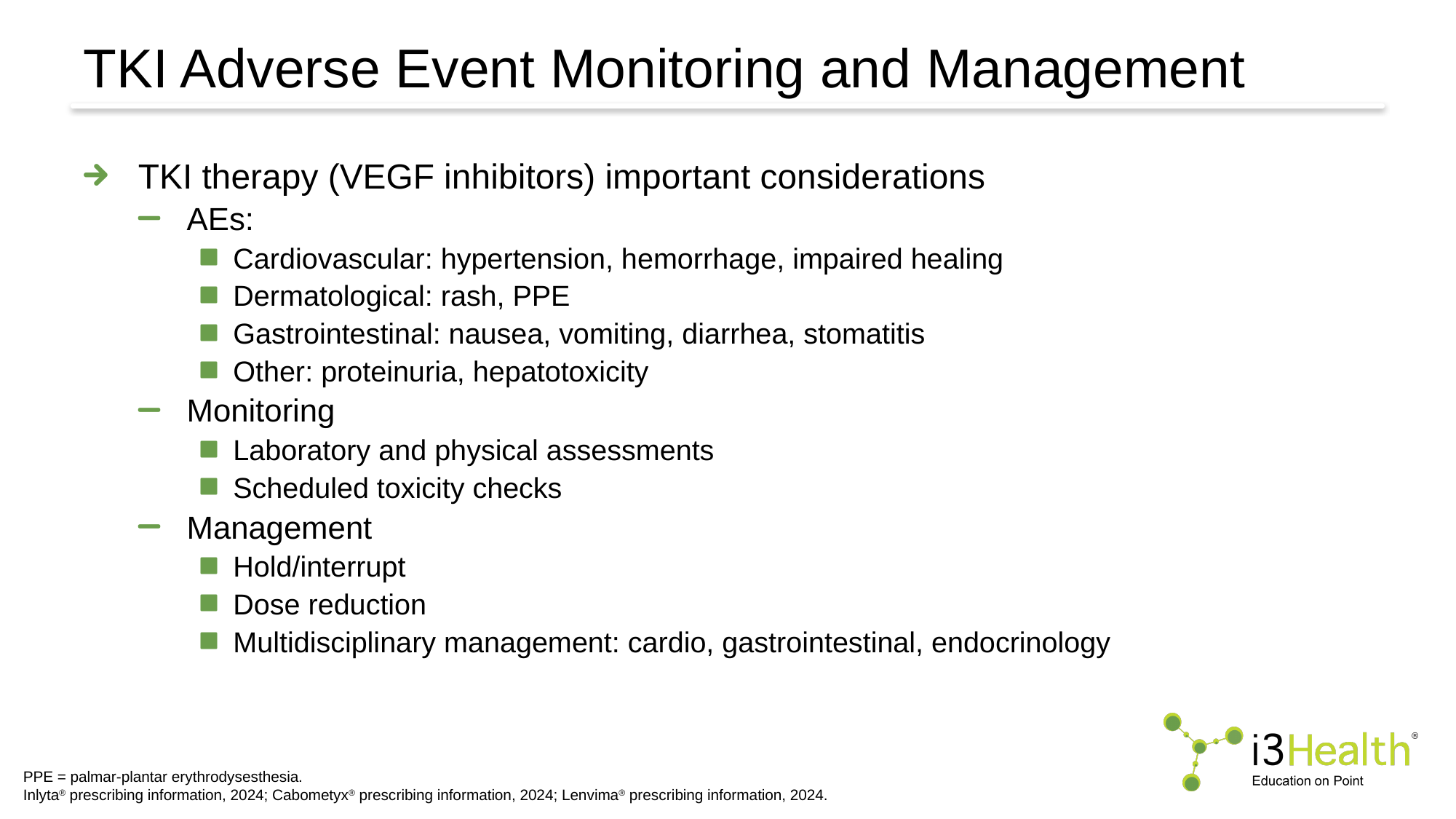

# TKI Adverse Event Monitoring and Management
TKI therapy (VEGF inhibitors) important considerations
AEs:
Cardiovascular: hypertension, hemorrhage, impaired healing
Dermatological: rash, PPE
Gastrointestinal: nausea, vomiting, diarrhea, stomatitis
Other: proteinuria, hepatotoxicity
Monitoring
Laboratory and physical assessments
Scheduled toxicity checks
Management
Hold/interrupt
Dose reduction
Multidisciplinary management: cardio, gastrointestinal, endocrinology
PPE = palmar-plantar erythrodysesthesia.
Inlyta® prescribing information, 2024; Cabometyx® prescribing information, 2024; Lenvima® prescribing information, 2024.